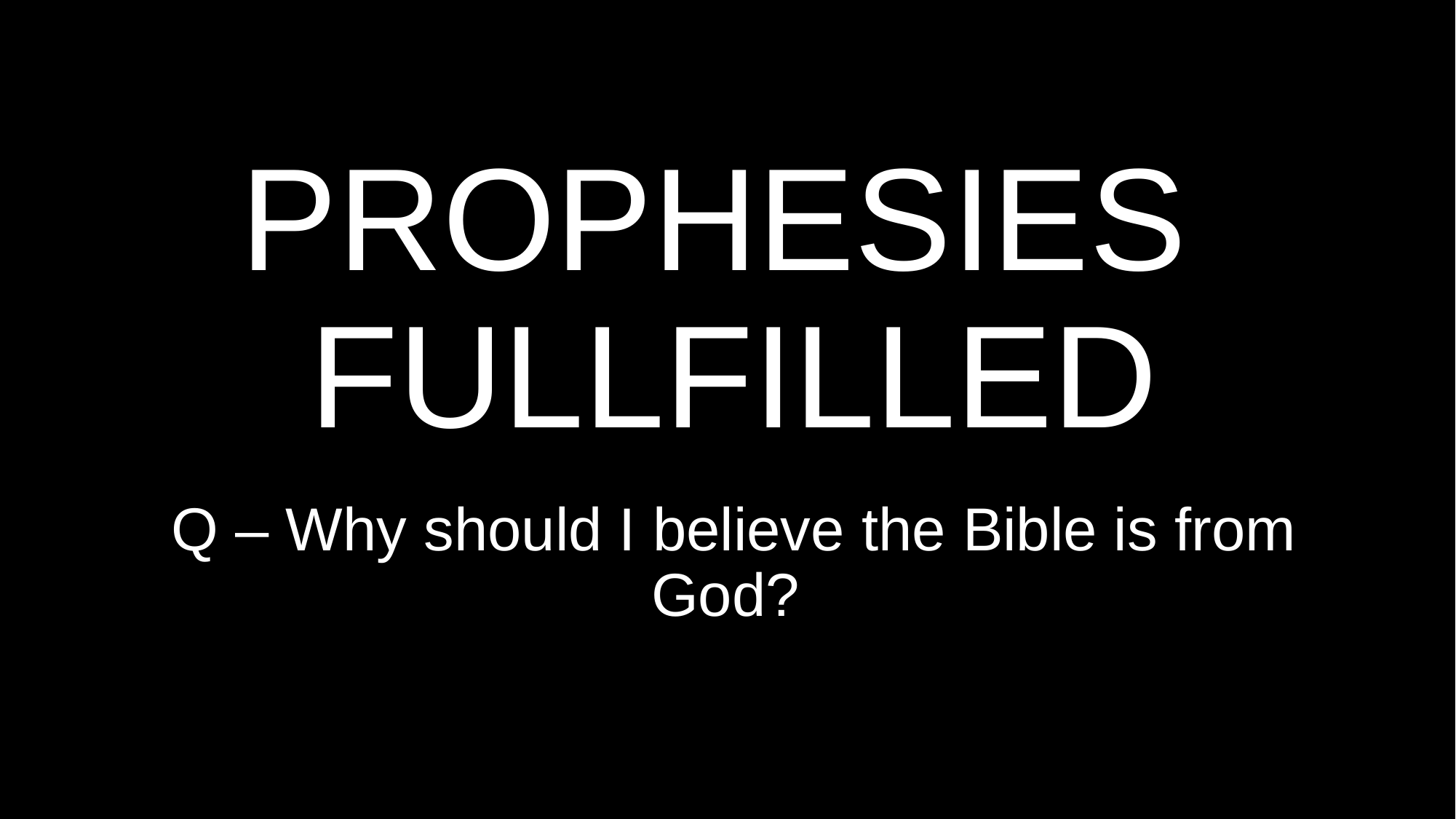

PROPHESIES
FULLFILLED

Q – Why should I believe the Bible is from God?